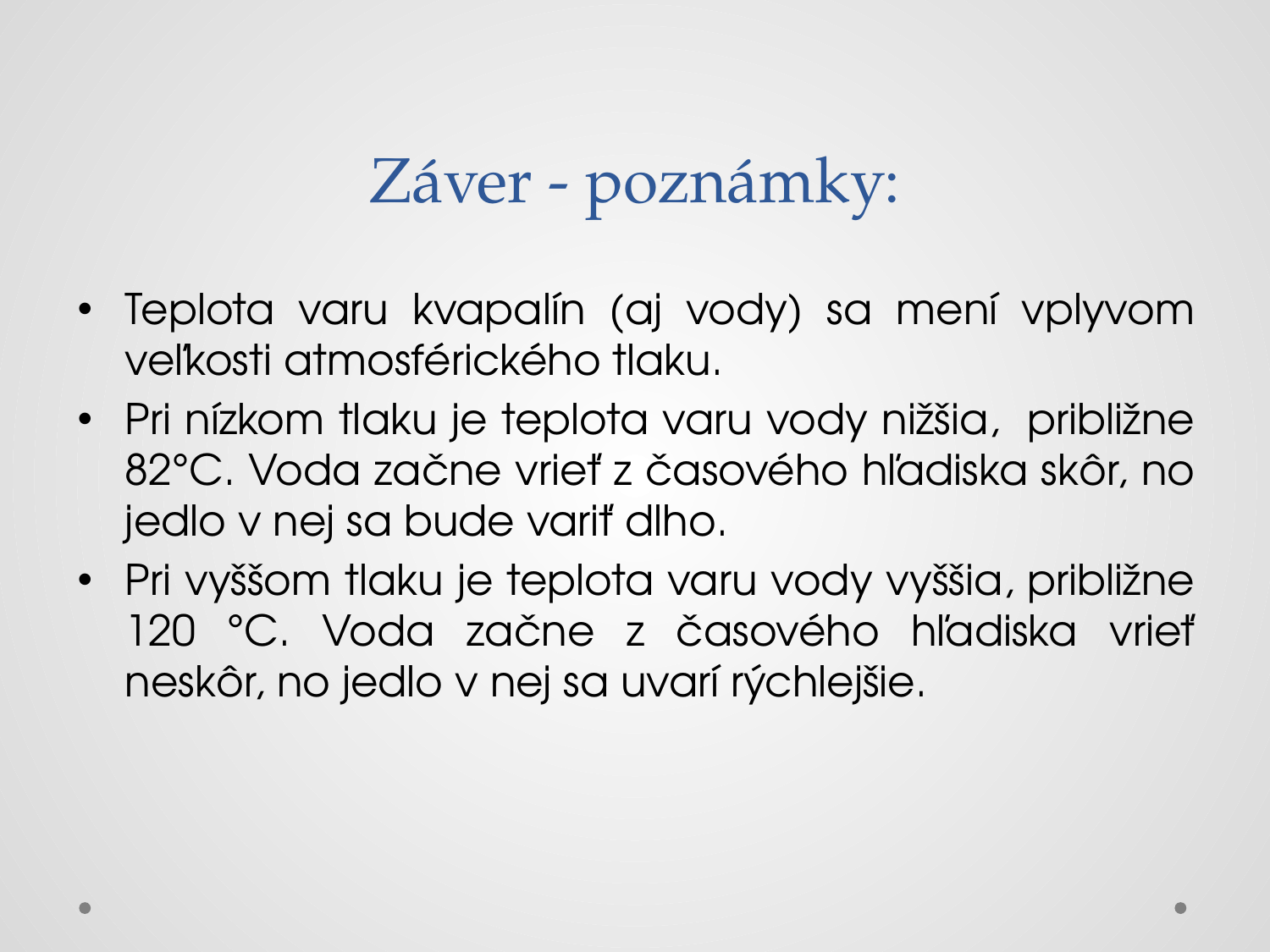

# Záver - poznámky:
Teplota varu kvapalín (aj vody) sa mení vplyvom veľkosti atmosférického tlaku.
Pri nízkom tlaku je teplota varu vody nižšia,  približne 82°C. Voda začne vrieť z časového hľadiska skôr, no jedlo v nej sa bude variť dlho.
Pri vyššom tlaku je teplota varu vody vyššia, približne 120 °C. Voda začne z časového hľadiska vrieť neskôr, no jedlo v nej sa uvarí rýchlejšie.